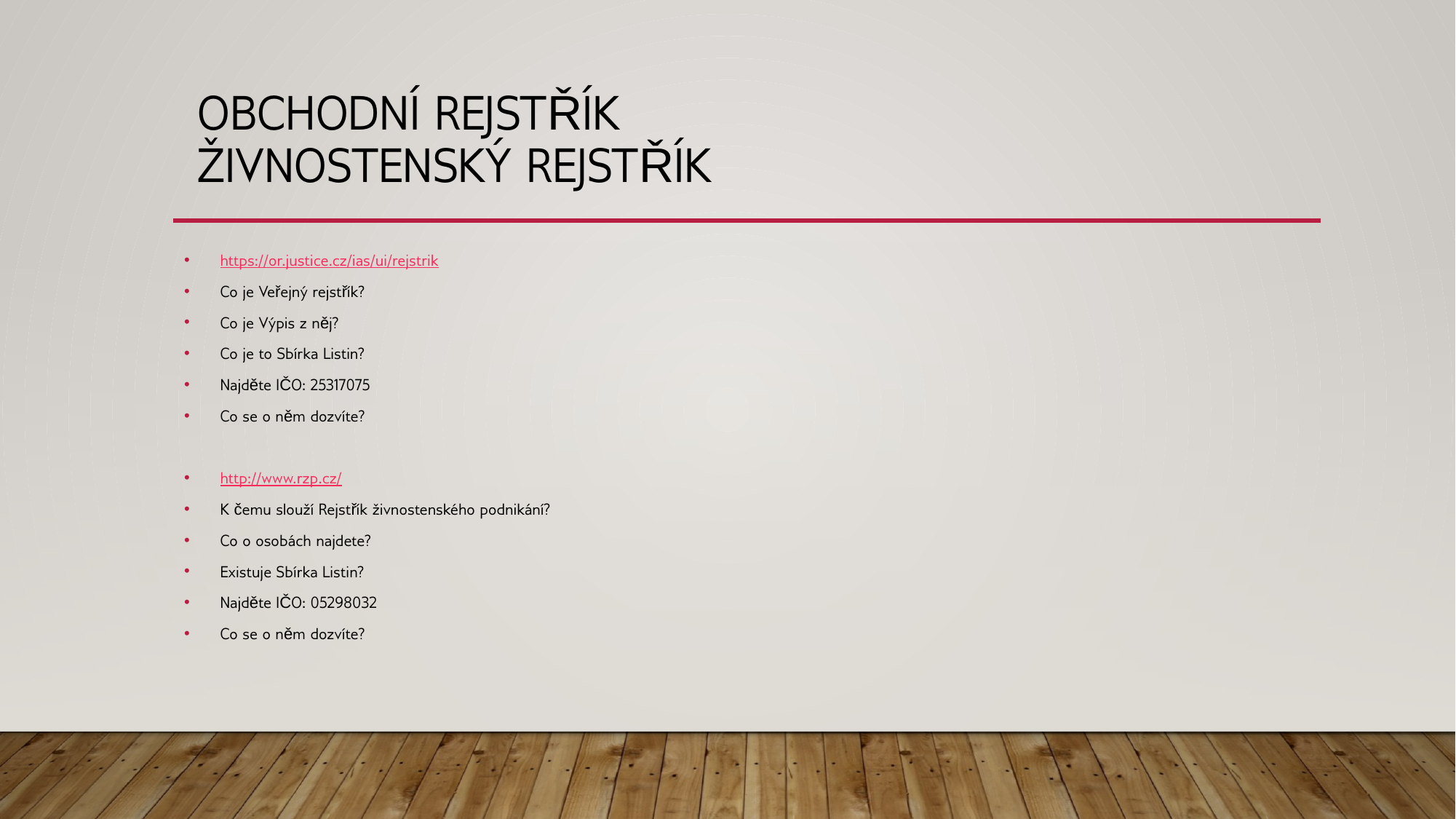

# Obchodní rejstřík Živnostenský rejstřík
https://or.justice.cz/ias/ui/rejstrik
Co je Veřejný rejstřík?
Co je Výpis z něj?
Co je to Sbírka Listin?
Najděte IČO: 25317075
Co se o něm dozvíte?

http://www.rzp.cz/
K čemu slouží Rejstřík živnostenského podnikání?
Co o osobách najdete?
Existuje Sbírka Listin?
Najděte IČO: 05298032
Co se o něm dozvíte?